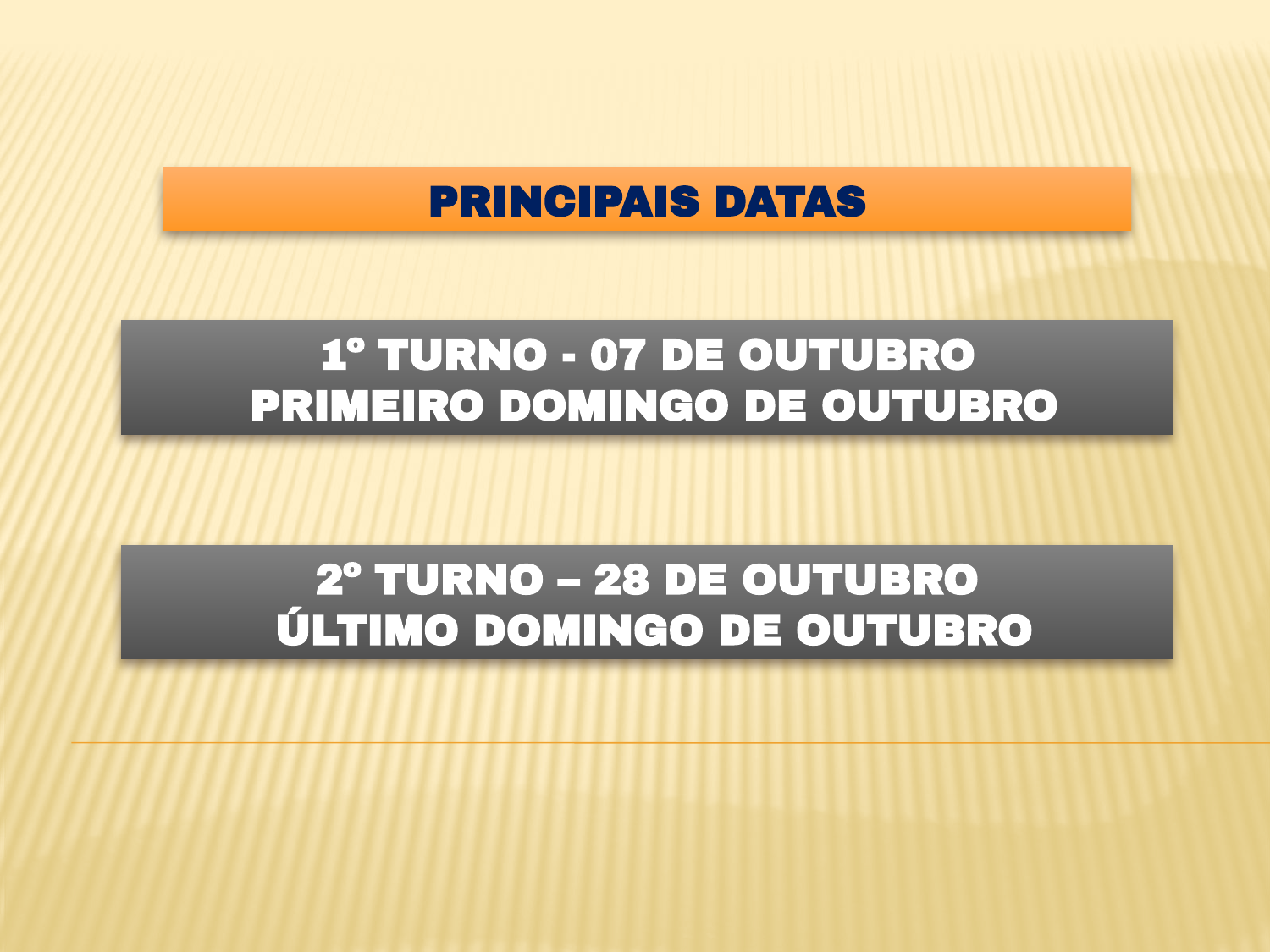

PRINCIPAIS DATAS
1º TURNO - 07 DE OUTUBRO
 PRIMEIRO DOMINGO DE OUTUBRO
2º TURNO – 28 DE OUTUBRO
 ÚLTIMO DOMINGO DE OUTUBRO